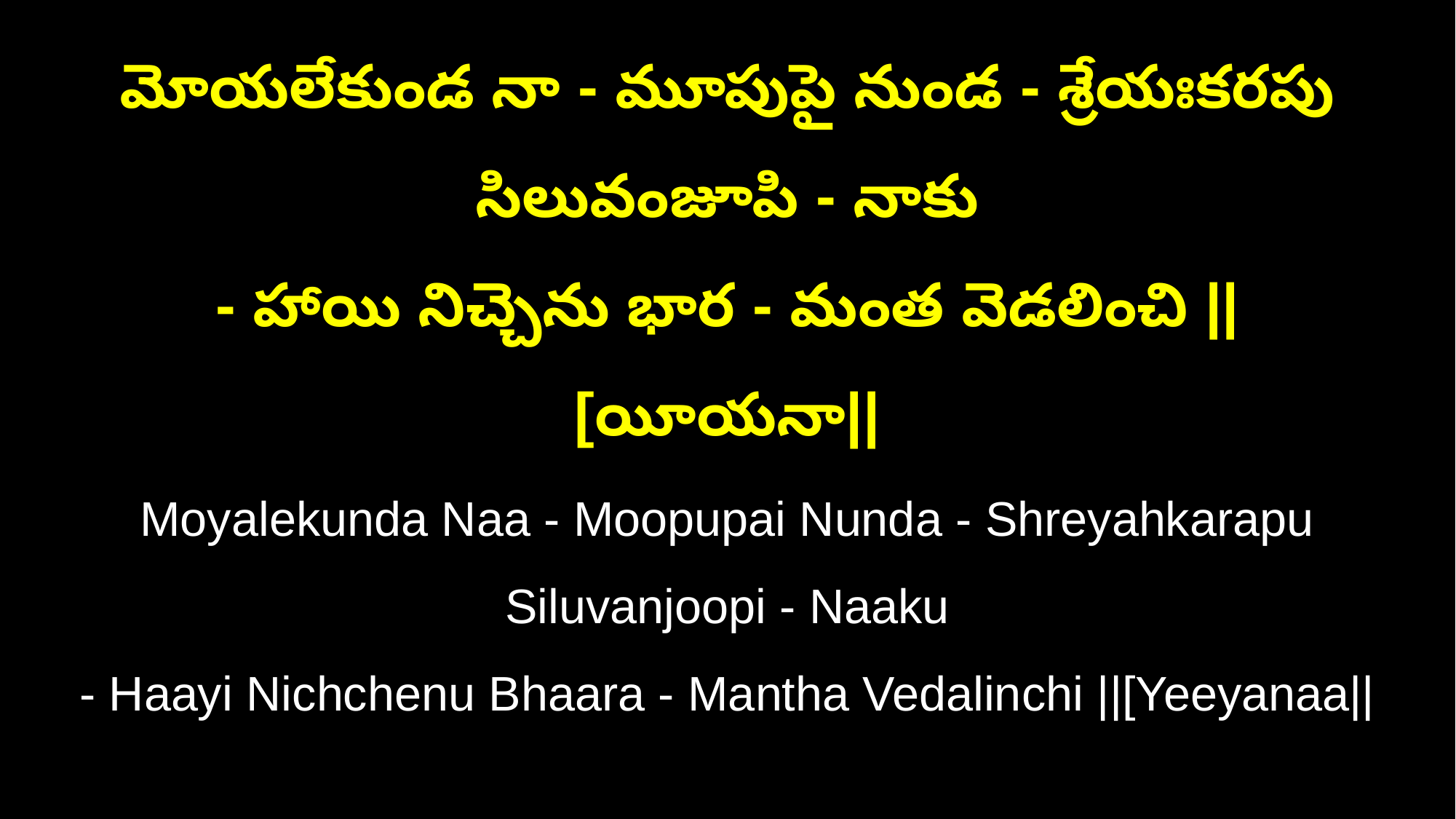

మోయలేకుండ నా - మూపుపై నుండ - శ్రేయఃకరపు సిలువంజూపి - నాకు
- హాయి నిచ్చెను భార - మంత వెడలించి ||[యీయనా||
Moyalekunda Naa - Moopupai Nunda - Shreyahkarapu Siluvanjoopi - Naaku
- Haayi Nichchenu Bhaara - Mantha Vedalinchi ||[Yeeyanaa||